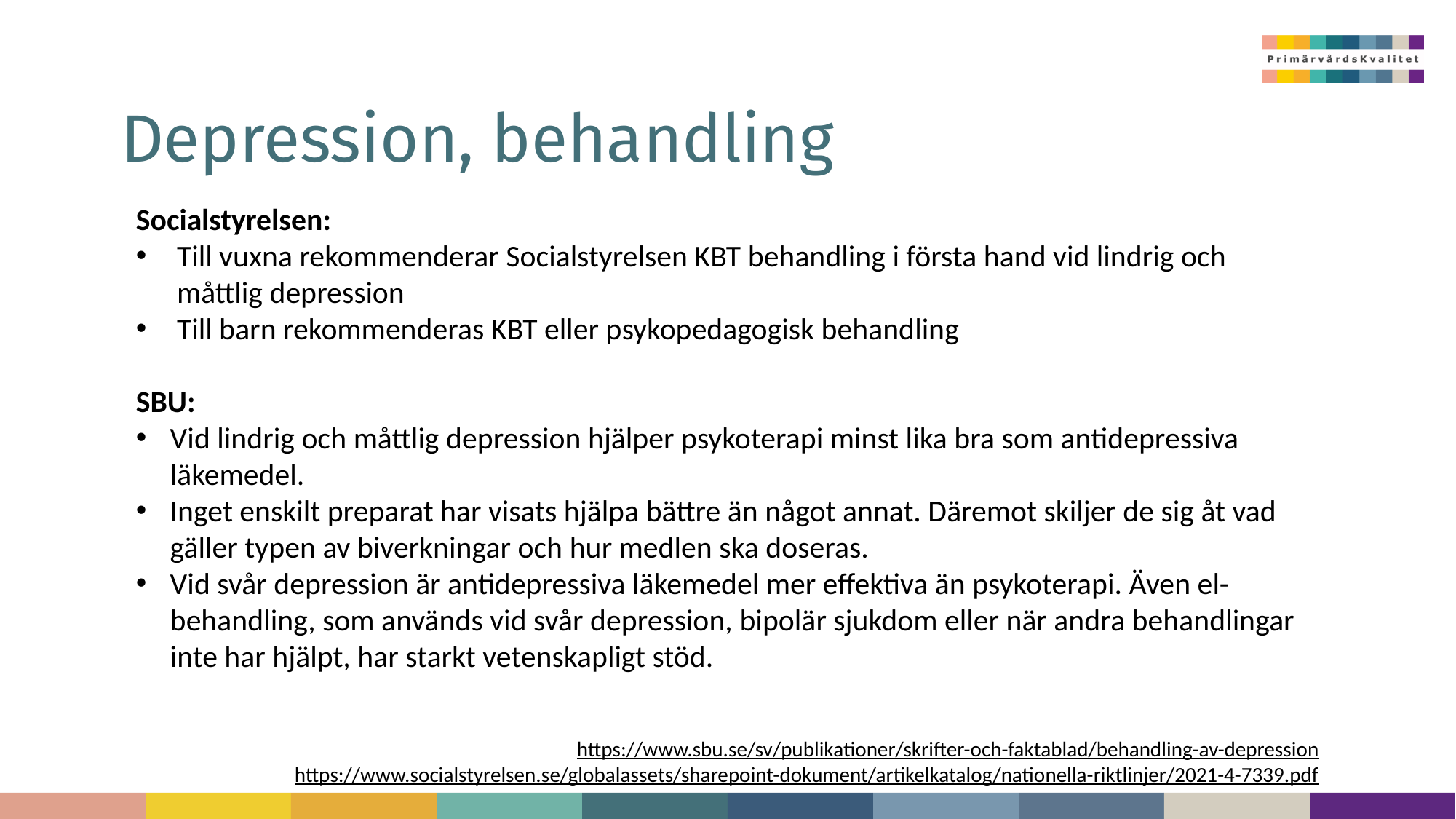

# Depression, behandling
Socialstyrelsen:
Till vuxna rekommenderar Socialstyrelsen KBT behandling i första hand vid lindrig och måttlig depression
Till barn rekommenderas KBT eller psykopedagogisk behandling

SBU:
Vid lindrig och måttlig depression hjälper psykoterapi minst lika bra som antidepressiva läkemedel.
Inget enskilt preparat har visats hjälpa bättre än något annat. Däremot skiljer de sig åt vad gäller typen av biverkningar och hur medlen ska doseras.
Vid svår depression är antidepressiva läkemedel mer effektiva än psykoterapi. Även el-behandling, som används vid svår depression, bipolär sjukdom eller när andra behandlingar inte har hjälpt, har starkt vetenskapligt stöd.

https://www.sbu.se/sv/publikationer/skrifter-och-faktablad/behandling-av-depression
https://www.socialstyrelsen.se/globalassets/sharepoint-dokument/artikelkatalog/nationella-riktlinjer/2021-4-7339.pdf